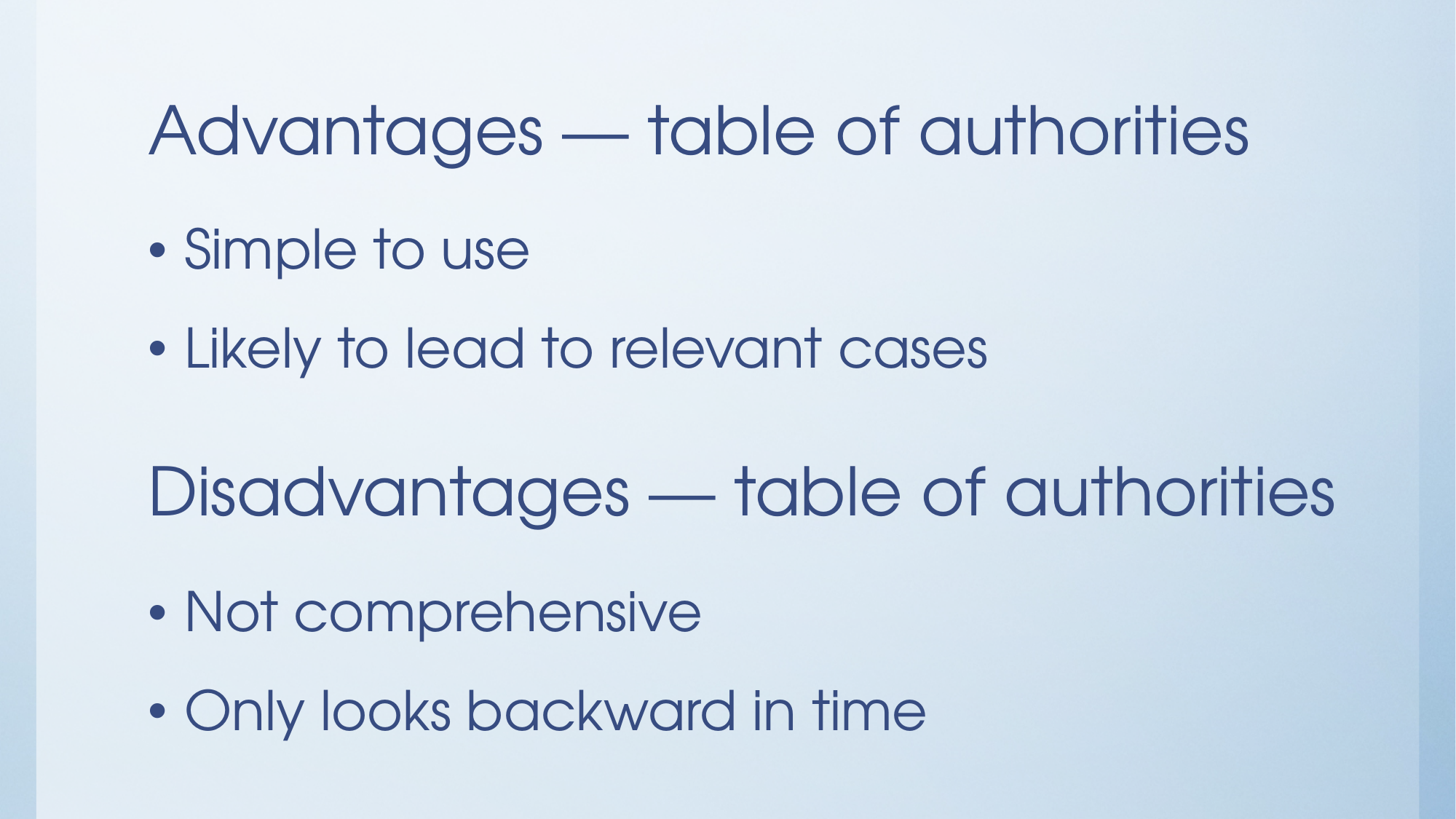

# Advantages — table of authorities
Simple to use
Likely to lead to relevant cases
Disadvantages — table of authorities
Not comprehensive
Only looks backward in time